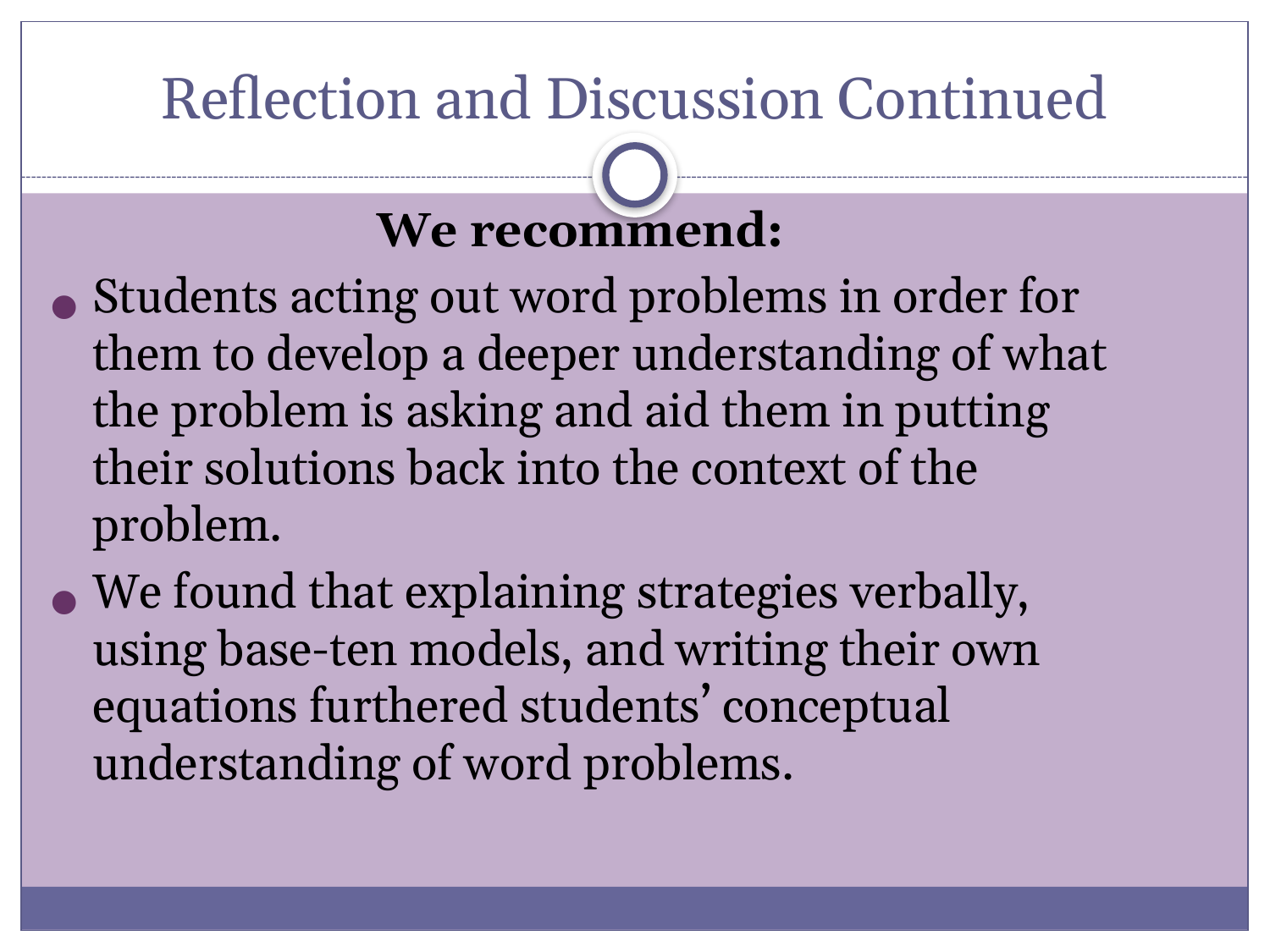

We recommend:
Students acting out word problems in order for them to develop a deeper understanding of what the problem is asking and aid them in putting their solutions back into the context of the problem.
We found that explaining strategies verbally, using base-ten models, and writing their own equations furthered students’ conceptual understanding of word problems.

# Reflection and Discussion Continued